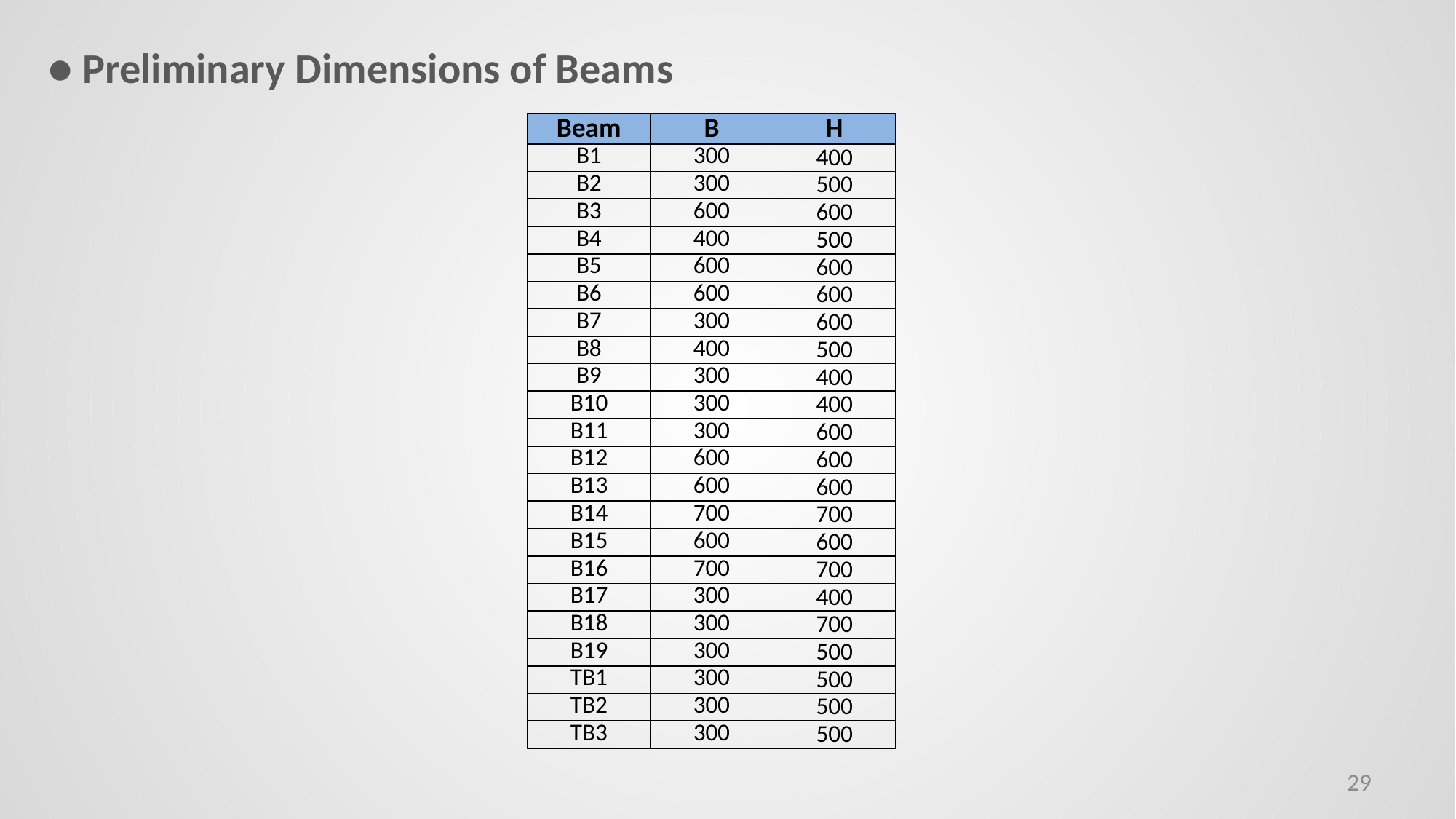

● Preliminary Dimensions of Beams
| Beam | B | H |
| --- | --- | --- |
| B1 | 300 | 400 |
| B2 | 300 | 500 |
| B3 | 600 | 600 |
| B4 | 400 | 500 |
| B5 | 600 | 600 |
| B6 | 600 | 600 |
| B7 | 300 | 600 |
| B8 | 400 | 500 |
| B9 | 300 | 400 |
| B10 | 300 | 400 |
| B11 | 300 | 600 |
| B12 | 600 | 600 |
| B13 | 600 | 600 |
| B14 | 700 | 700 |
| B15 | 600 | 600 |
| B16 | 700 | 700 |
| B17 | 300 | 400 |
| B18 | 300 | 700 |
| B19 | 300 | 500 |
| TB1 | 300 | 500 |
| TB2 | 300 | 500 |
| TB3 | 300 | 500 |
29